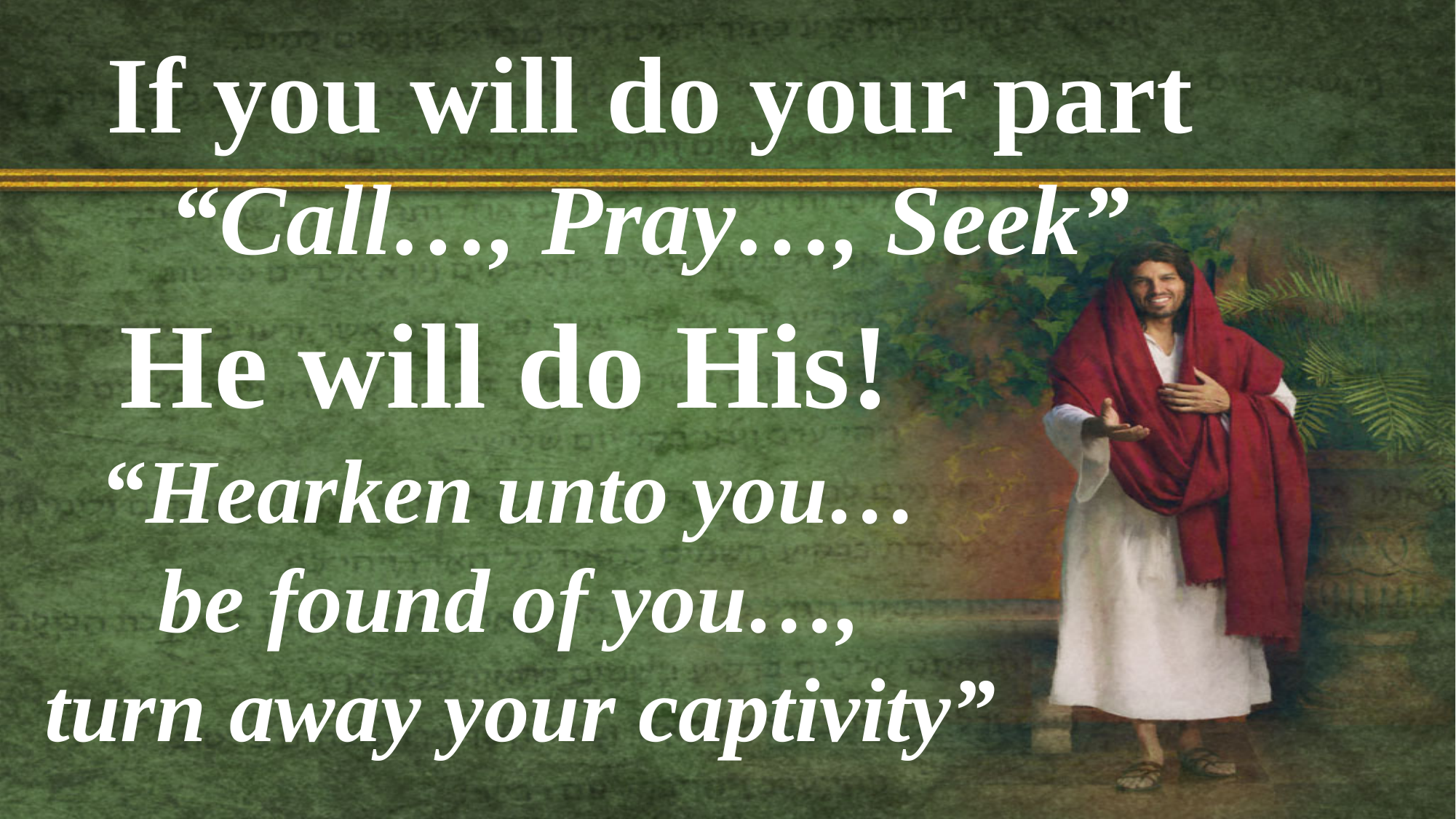

If you will do your part
“Call…, Pray…, Seek”
He will do His!
“Hearken unto you…
be found of you…,
turn away your captivity”